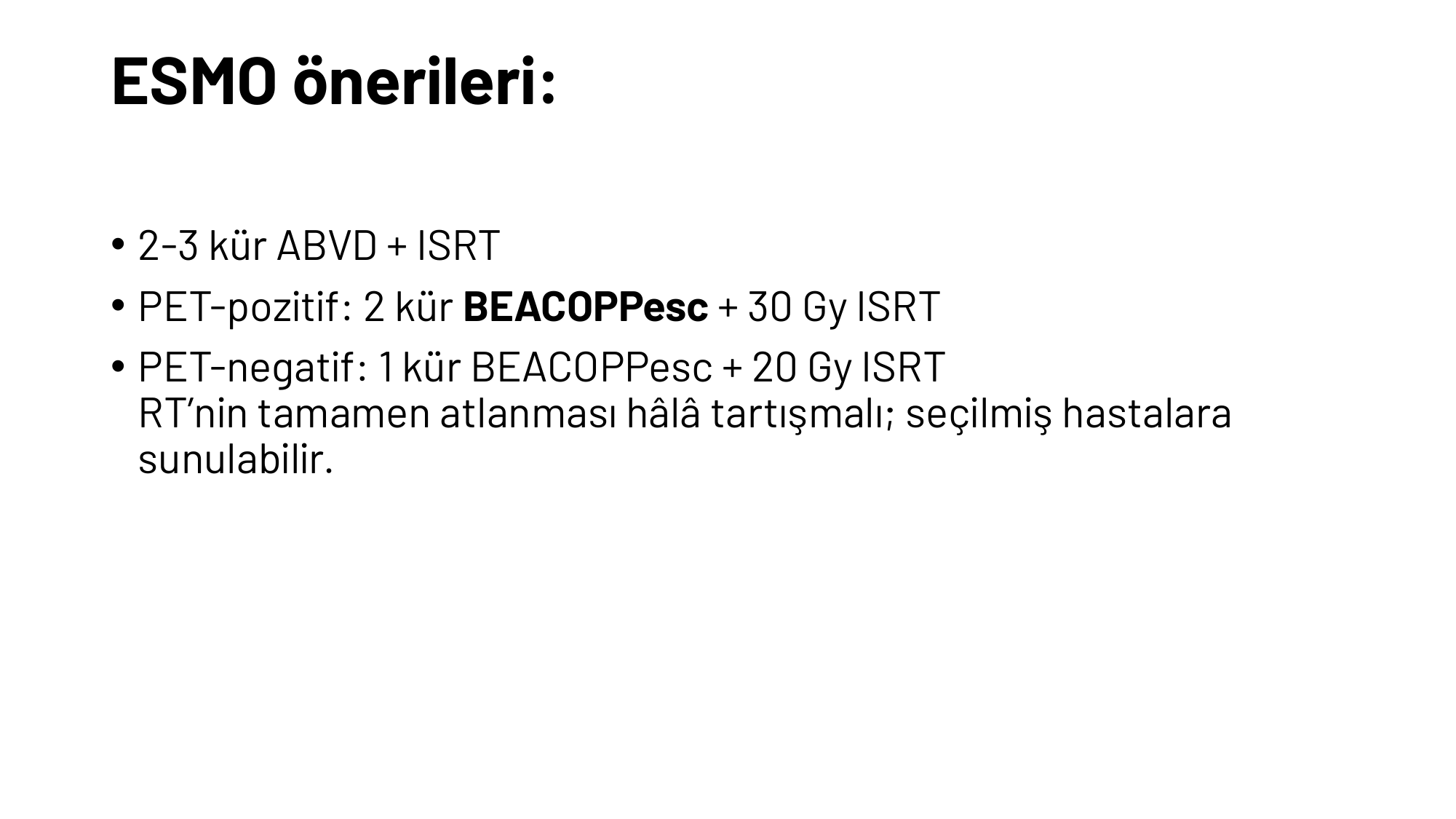

# ESMO önerileri:
2-3 kür ABVD + ISRT
PET-pozitif: 2 kür BEACOPPesc + 30 Gy ISRT
PET-negatif: 1 kür BEACOPPesc + 20 Gy ISRT
RT’nin tamamen atlanması hâlâ tartışmalı; seçilmiş hastalara sunulabilir.